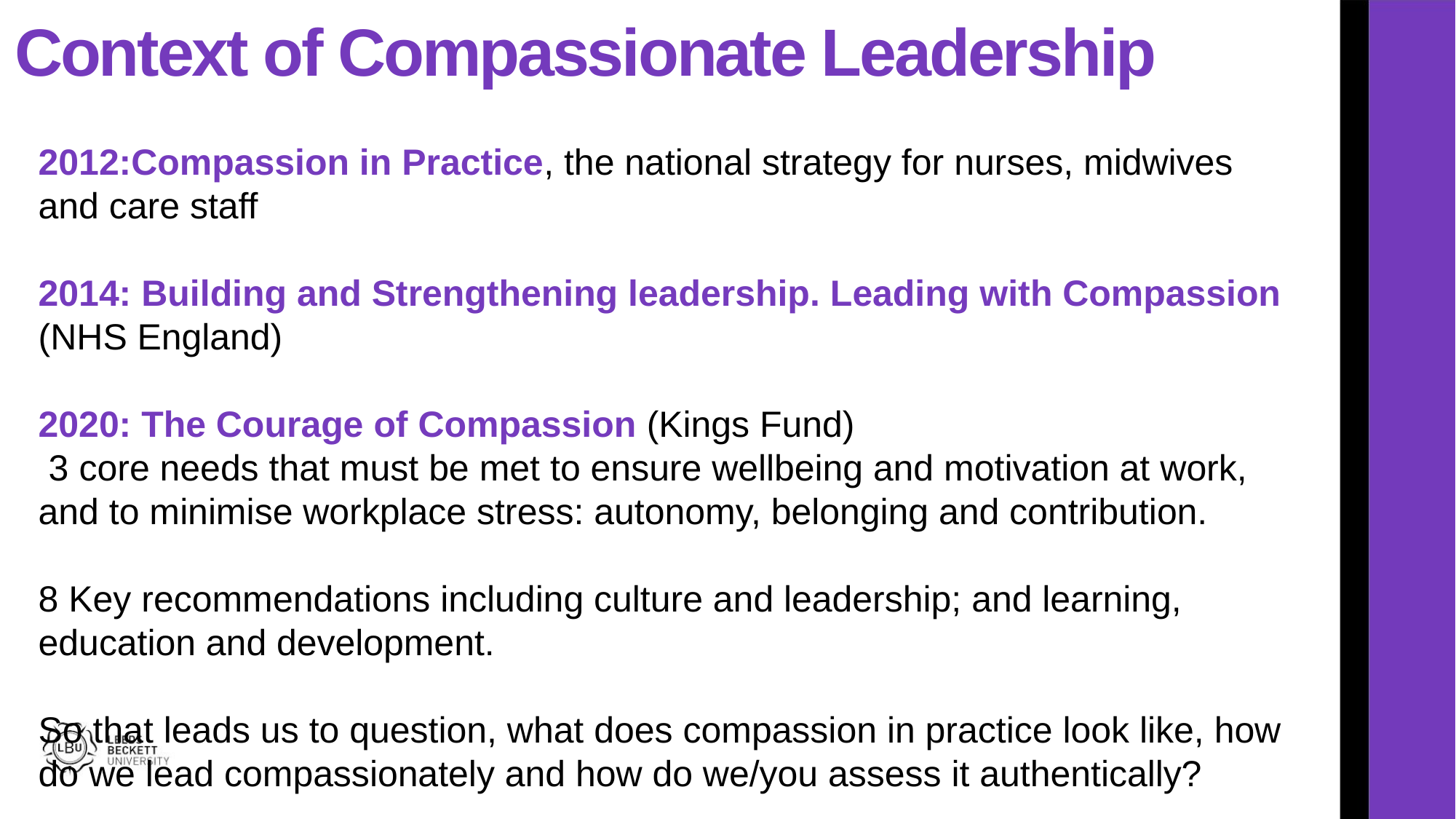

Context of Compassionate Leadership

2012:Compassion in Practice, the national strategy for nurses, midwives and care staff

2014: Building and Strengthening leadership. Leading with Compassion (NHS England)

2020: The Courage of Compassion (Kings Fund)
 3 core needs that must be met to ensure wellbeing and motivation at work, and to minimise workplace stress: autonomy, belonging and contribution.

8 Key recommendations including culture and leadership; and learning, education and development.

So that leads us to question, what does compassion in practice look like, how do we lead compassionately and how do we/you assess it authentically?